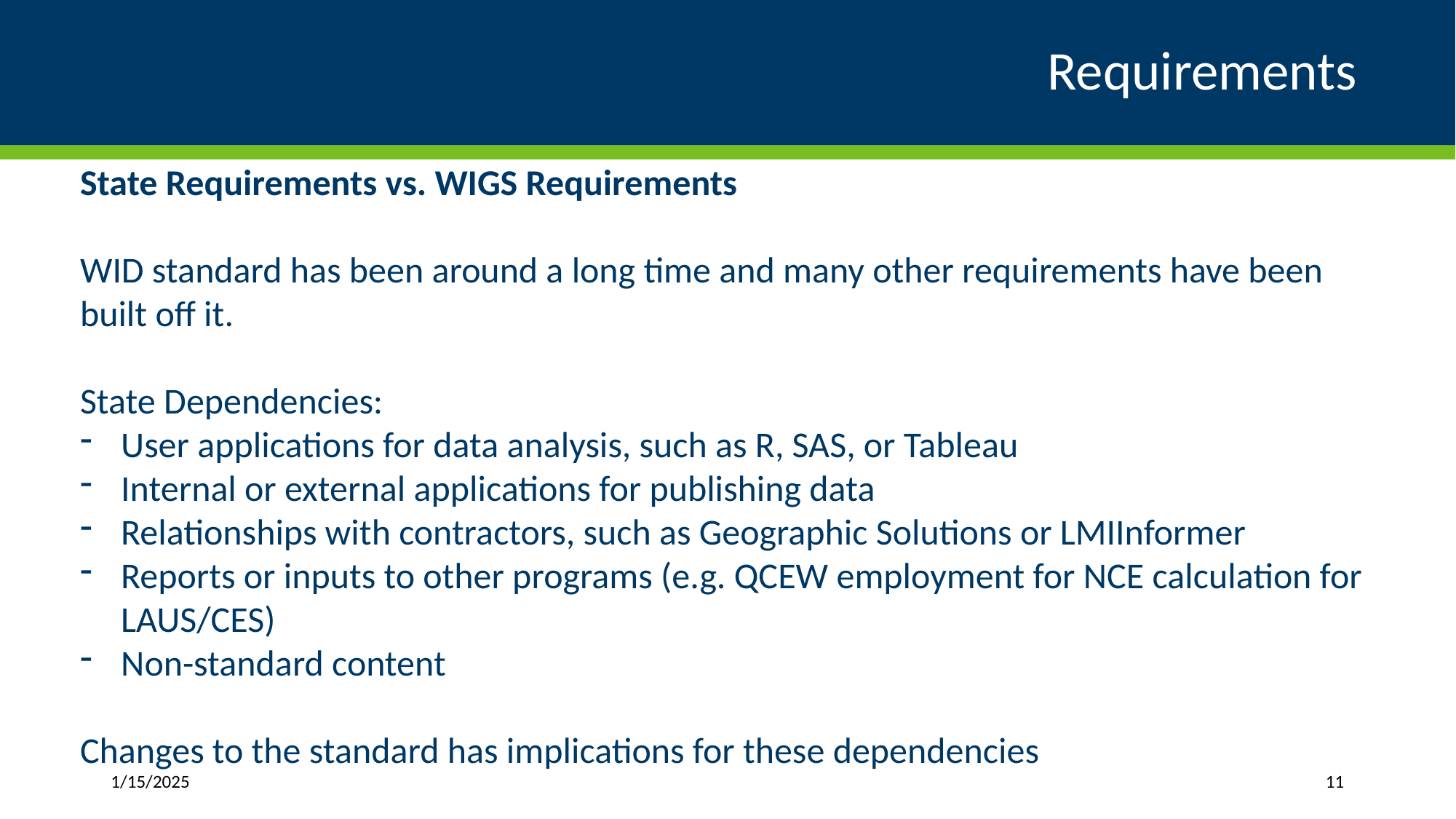

# Requirements
State Requirements vs. WIGS Requirements

WID standard has been around a long time and many other requirements have been built off it.

State Dependencies:
User applications for data analysis, such as R, SAS, or Tableau
Internal or external applications for publishing data
Relationships with contractors, such as Geographic Solutions or LMIInformer
Reports or inputs to other programs (e.g. QCEW employment for NCE calculation for LAUS/CES)
Non-standard content

Changes to the standard has implications for these dependencies

1/15/2025
11